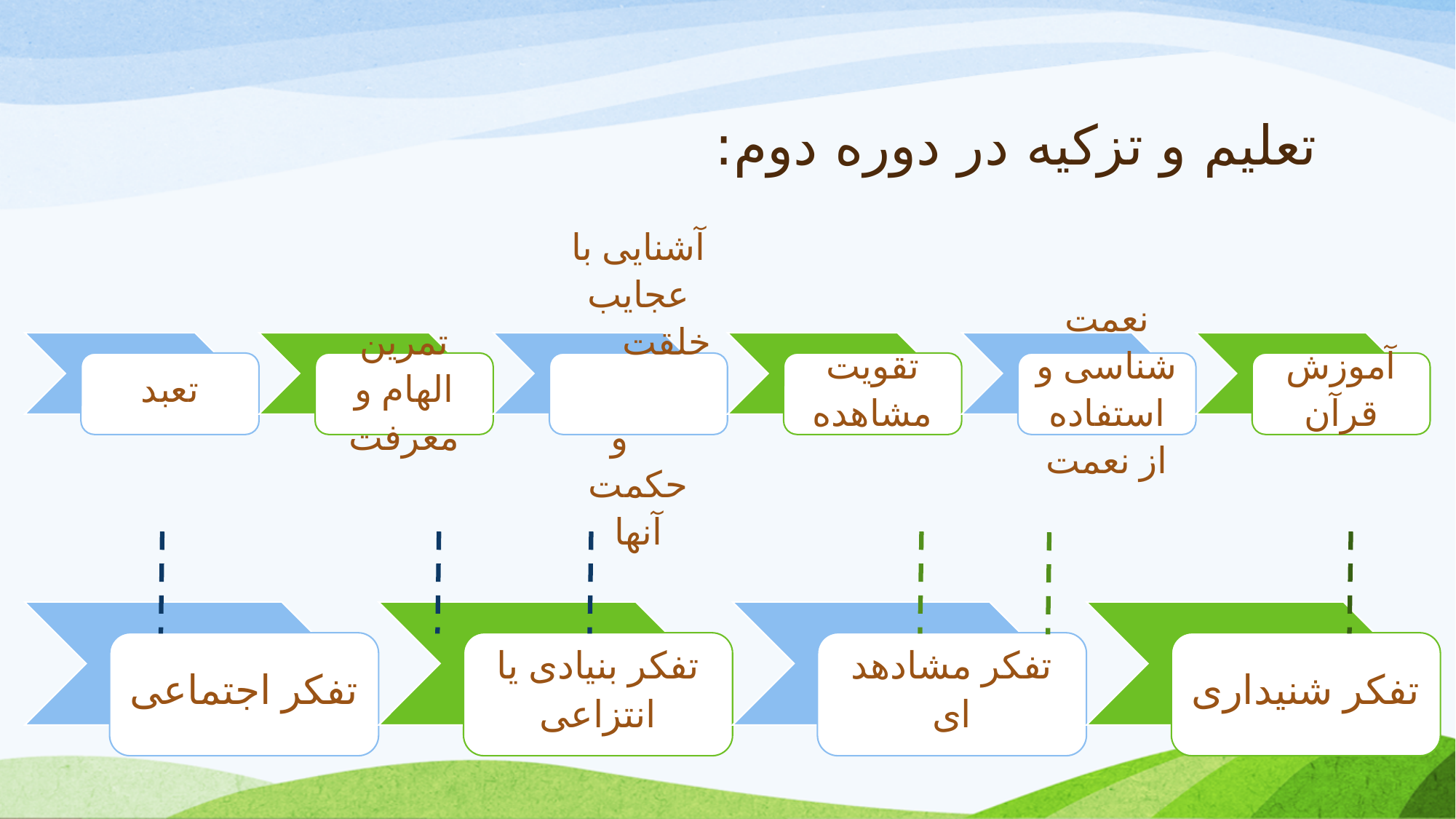

# تعلیم و تزکیه در دوره دوم:
تعبد
تمرین الهام و معرفت
آشنایی با عجایب خلقت                           و حکمت آنها
تقویت مشاهده
نعمت شناسی و استفاده از نعمت
آموزش قرآن
تفکر اجتماعی
تفکر بنیادی یا انتزاعی
تفکر مشادهد ای
تفکر شنیداری